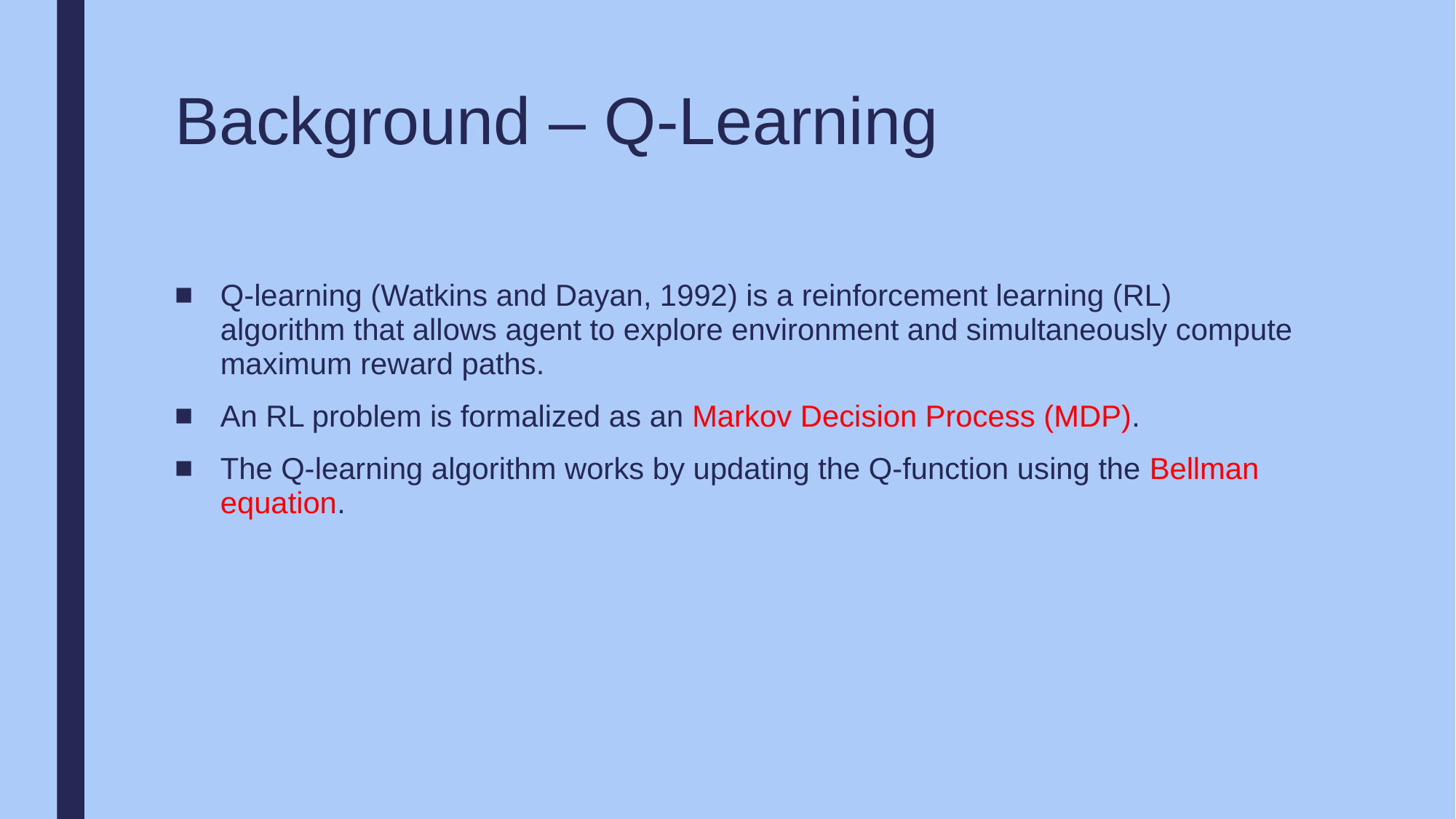

# Background – Q-Learning
Q-learning (Watkins and Dayan, 1992) is a reinforcement learning (RL) algorithm that allows agent to explore environment and simultaneously compute maximum reward paths.
An RL problem is formalized as an Markov Decision Process (MDP).
The Q-learning algorithm works by updating the Q-function using the Bellman equation.